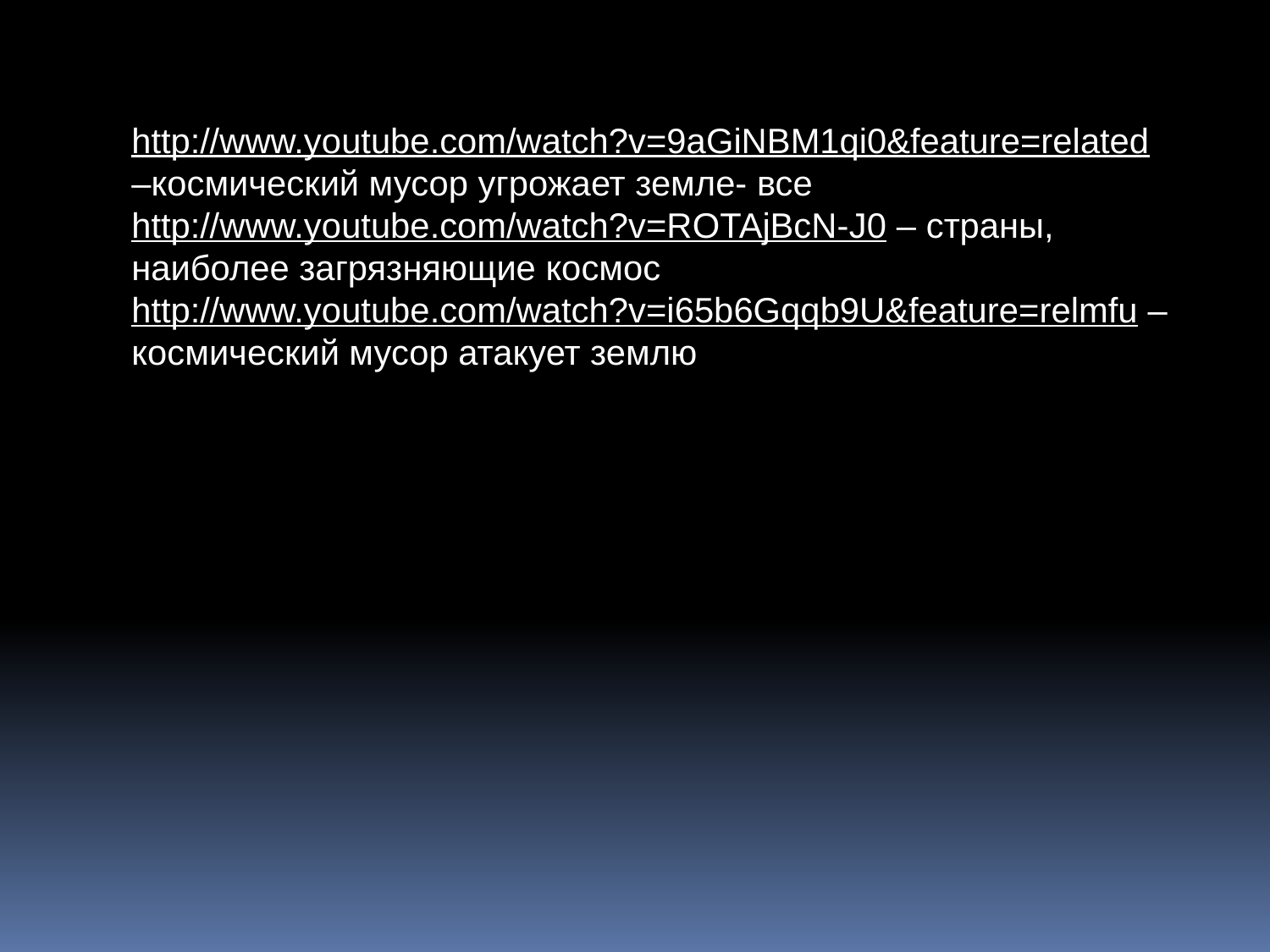

http://www.youtube.com/watch?v=9aGiNBM1qi0&feature=related –космический мусор угрожает земле- все
http://www.youtube.com/watch?v=ROTAjBcN-J0 – страны, наиболее загрязняющие космос
http://www.youtube.com/watch?v=i65b6Gqqb9U&feature=relmfu – космический мусор атакует землю